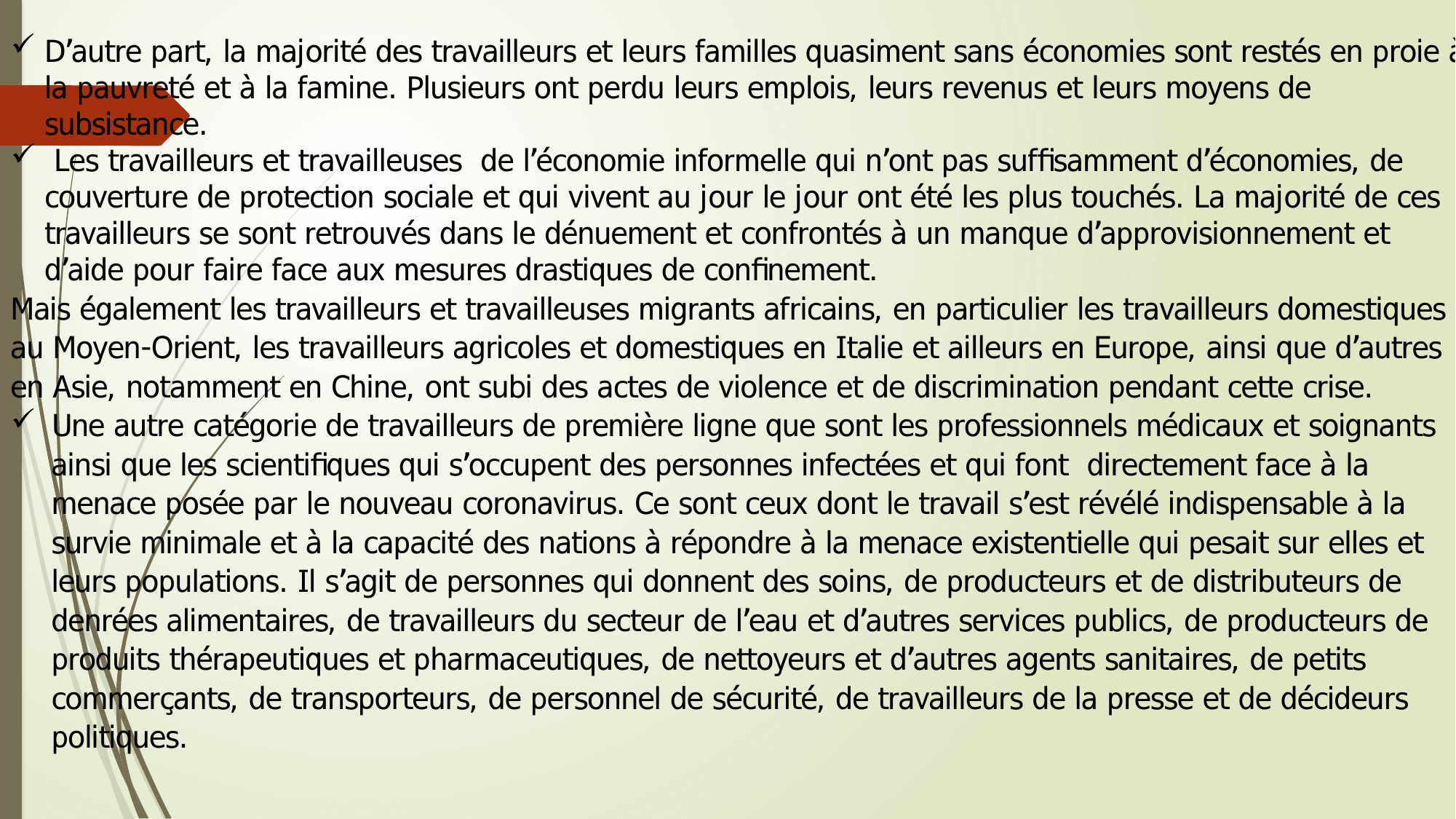

D’autre part, la majorité des travailleurs et leurs familles quasiment sans économies sont restés en proie à la pauvreté et à la famine. Plusieurs ont perdu leurs emplois, leurs revenus et leurs moyens de subsistance.
 Les travailleurs et travailleuses  de l’économie informelle qui n’ont pas suffisamment d’économies, de couverture de protection sociale et qui vivent au jour le jour ont été les plus touchés. La majorité de ces travailleurs se sont retrouvés dans le dénuement et confrontés à un manque d’approvisionnement et d’aide pour faire face aux mesures drastiques de confinement.
Mais également les travailleurs et travailleuses migrants africains, en particulier les travailleurs domestiques au Moyen-Orient, les travailleurs agricoles et domestiques en Italie et ailleurs en Europe, ainsi que d’autres en Asie, notamment en Chine, ont subi des actes de violence et de discrimination pendant cette crise.
Une autre catégorie de travailleurs de première ligne que sont les professionnels médicaux et soignants ainsi que les scientifiques qui s’occupent des personnes infectées et qui font  directement face à la menace posée par le nouveau coronavirus. Ce sont ceux dont le travail s’est révélé indispensable à la survie minimale et à la capacité des nations à répondre à la menace existentielle qui pesait sur elles et leurs populations. Il s’agit de personnes qui donnent des soins, de producteurs et de distributeurs de denrées alimentaires, de travailleurs du secteur de l’eau et d’autres services publics, de producteurs de produits thérapeutiques et pharmaceutiques, de nettoyeurs et d’autres agents sanitaires, de petits commerçants, de transporteurs, de personnel de sécurité, de travailleurs de la presse et de décideurs politiques.